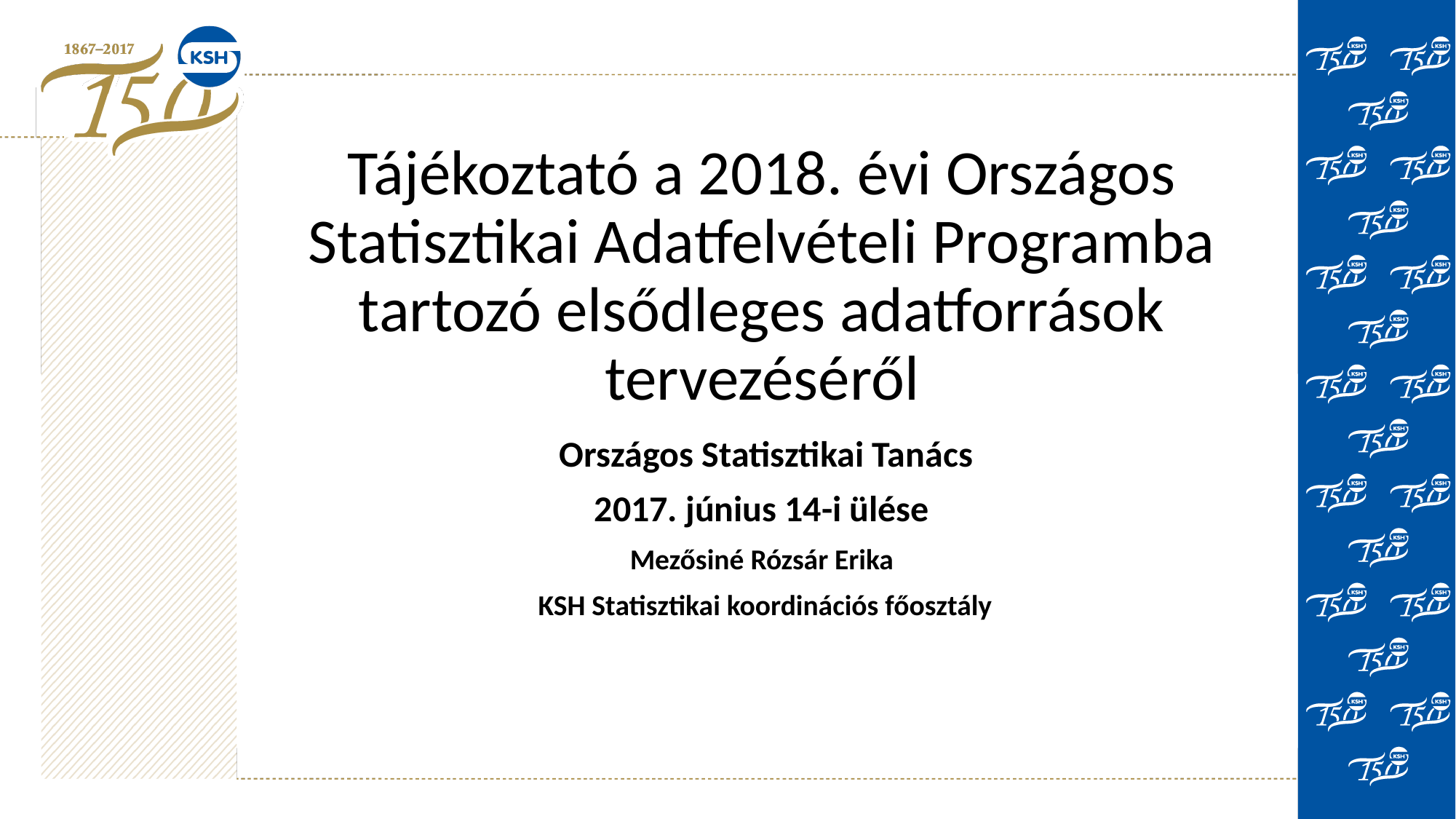

# Tájékoztató a 2018. évi Országos Statisztikai Adatfelvételi Programba tartozó elsődleges adatforrások tervezéséről
 Országos Statisztikai Tanács
2017. június 14-i ülése
Mezősiné Rózsár Erika
 KSH Statisztikai koordinációs főosztály